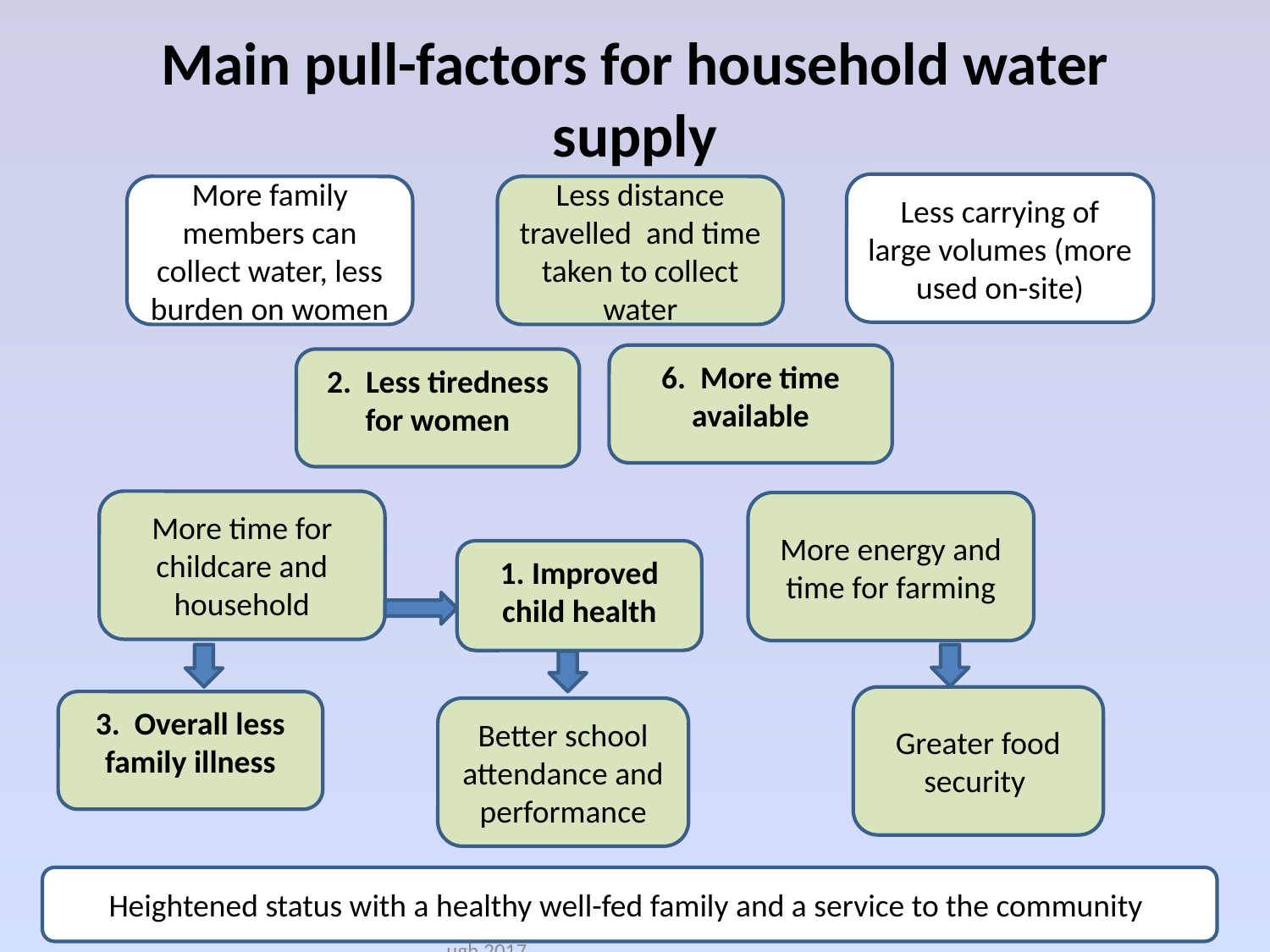

# Main pull-factors for household water supply
Less carrying of large volumes (more used on-site)
More family members can collect water, less burden on women
Less distance travelled  and time taken to collect water
6.  More time available
2.  Less tiredness for women
More time for childcare and household
More energy and time for farming
1. Improved child health

Greater food security
3.  Overall less family illness
Better school attendance and performance
Heightened status with a healthy well-fed family and a service to the community
Sally Sutton  SWL Consultants                                        40th WEDC Conference Loughborough 2017